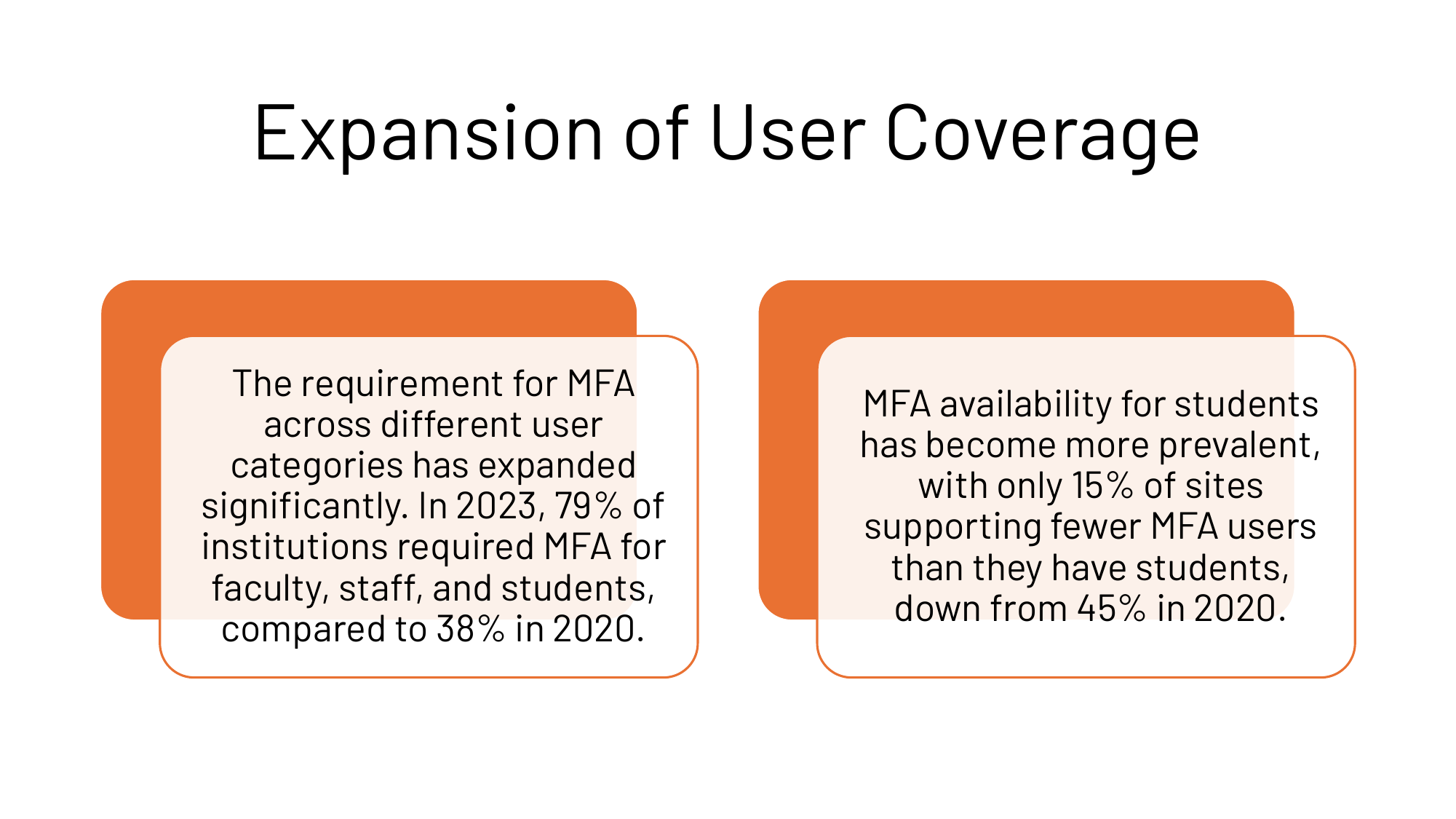

# Expansion of User Coverage
The requirement for MFA across different user categories has expanded significantly. In 2023, 79% of institutions required MFA for faculty, staff, and students, compared to 38% in 2020.
MFA availability for students has become more prevalent, with only 15% of sites supporting fewer MFA users than they have students, down from 45% in 2020.